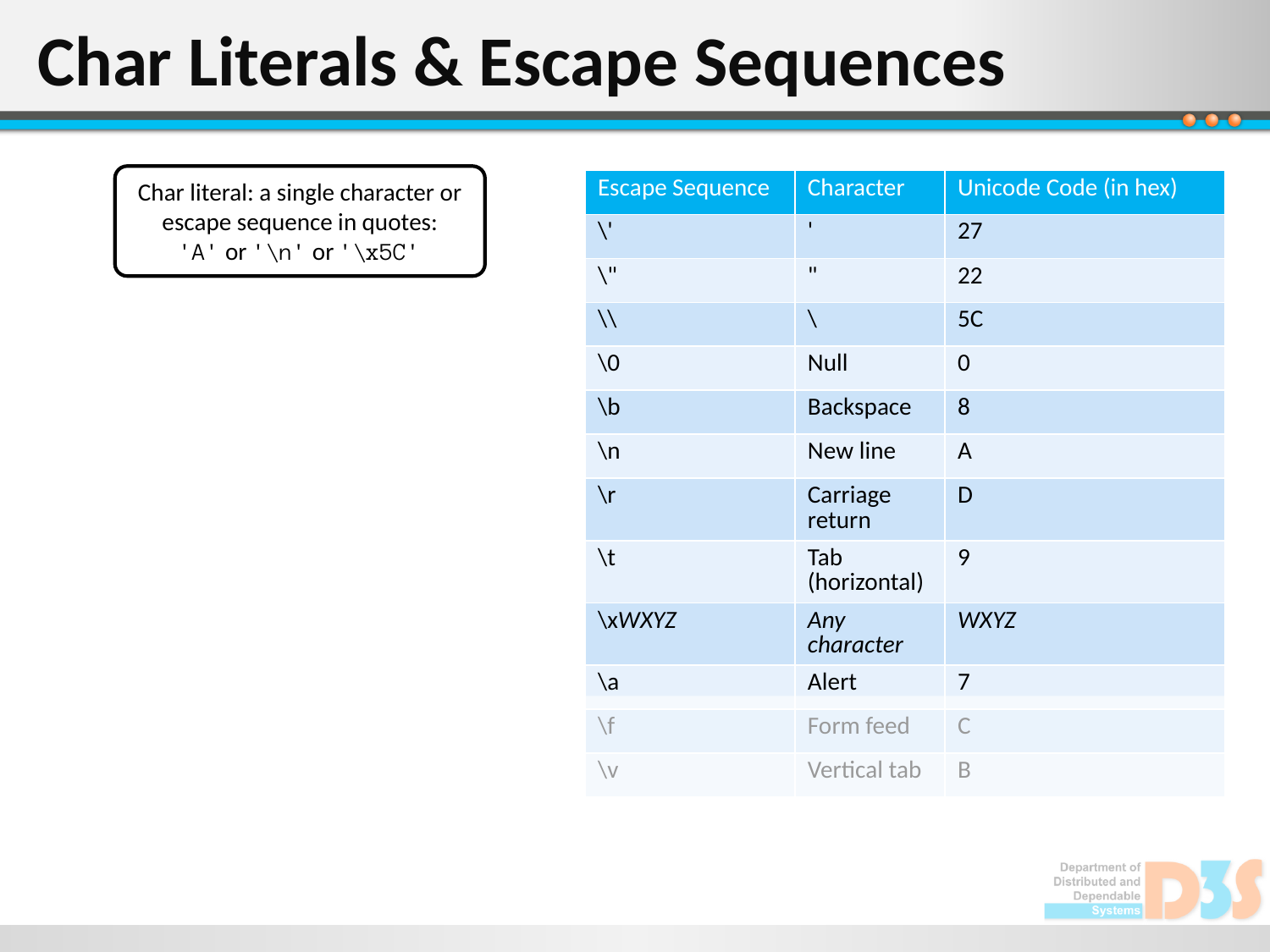

# Char Literals & Escape Sequences
Char literal: a single character or escape sequence in quotes:
'A' or '\n' or '\x5C'
| Escape Sequence | Character | Unicode Code (in hex) |
| --- | --- | --- |
| \' | ' | 27 |
| \" | " | 22 |
| \\ | \ | 5C |
| \0 | Null | 0 |
| \b | Backspace | 8 |
| \n | New line | A |
| \r | Carriage return | D |
| \t | Tab (horizontal) | 9 |
| \xWXYZ | Any character | WXYZ |
| \a | Alert | 7 |
| \f | Form feed | C |
| \v | Vertical tab | B |